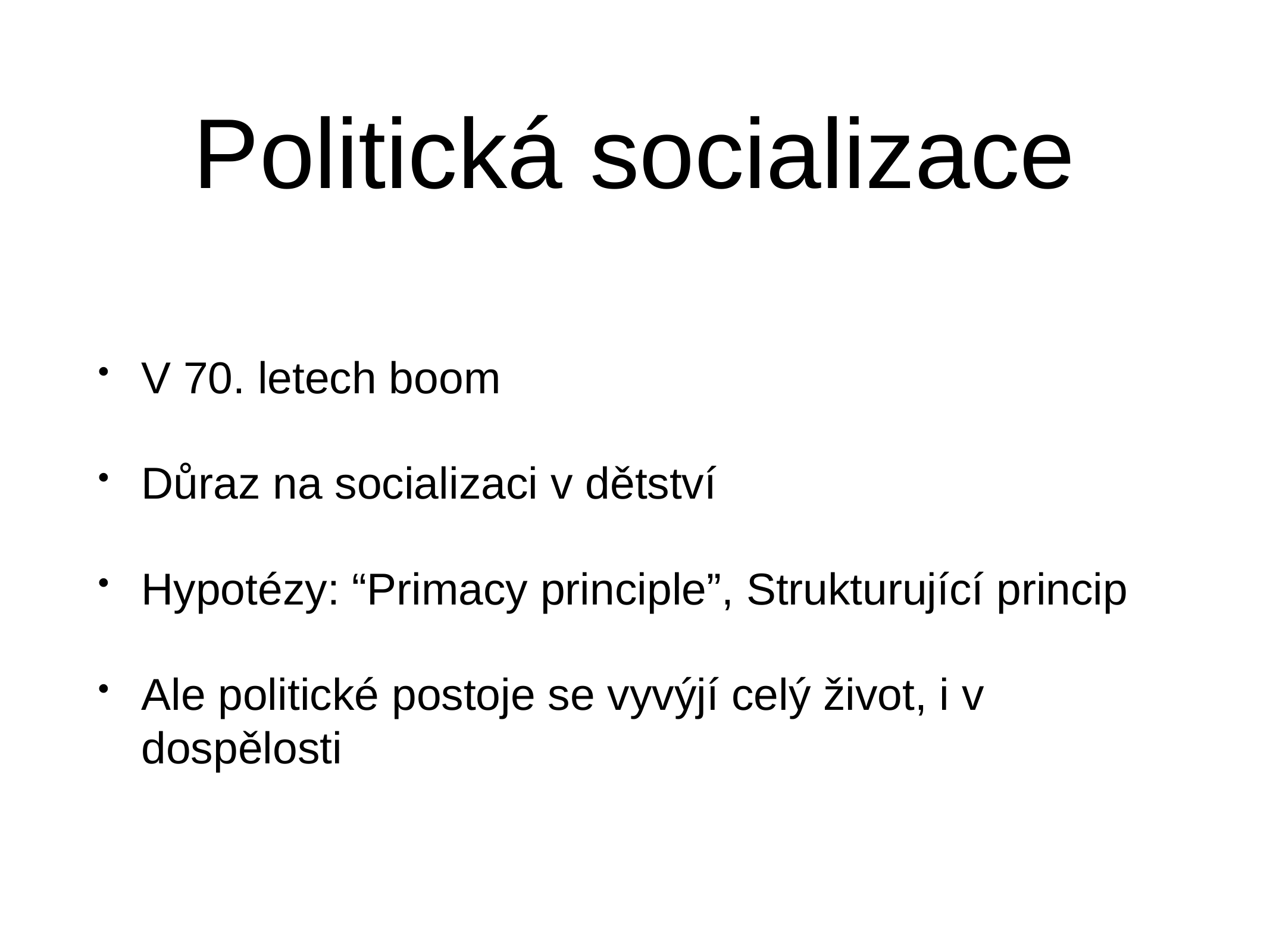

# Politická socializace
V 70. letech boom
Důraz na socializaci v dětství
Hypotézy: “Primacy principle”, Strukturující princip
Ale politické postoje se vyvýjí celý život, i v dospělosti